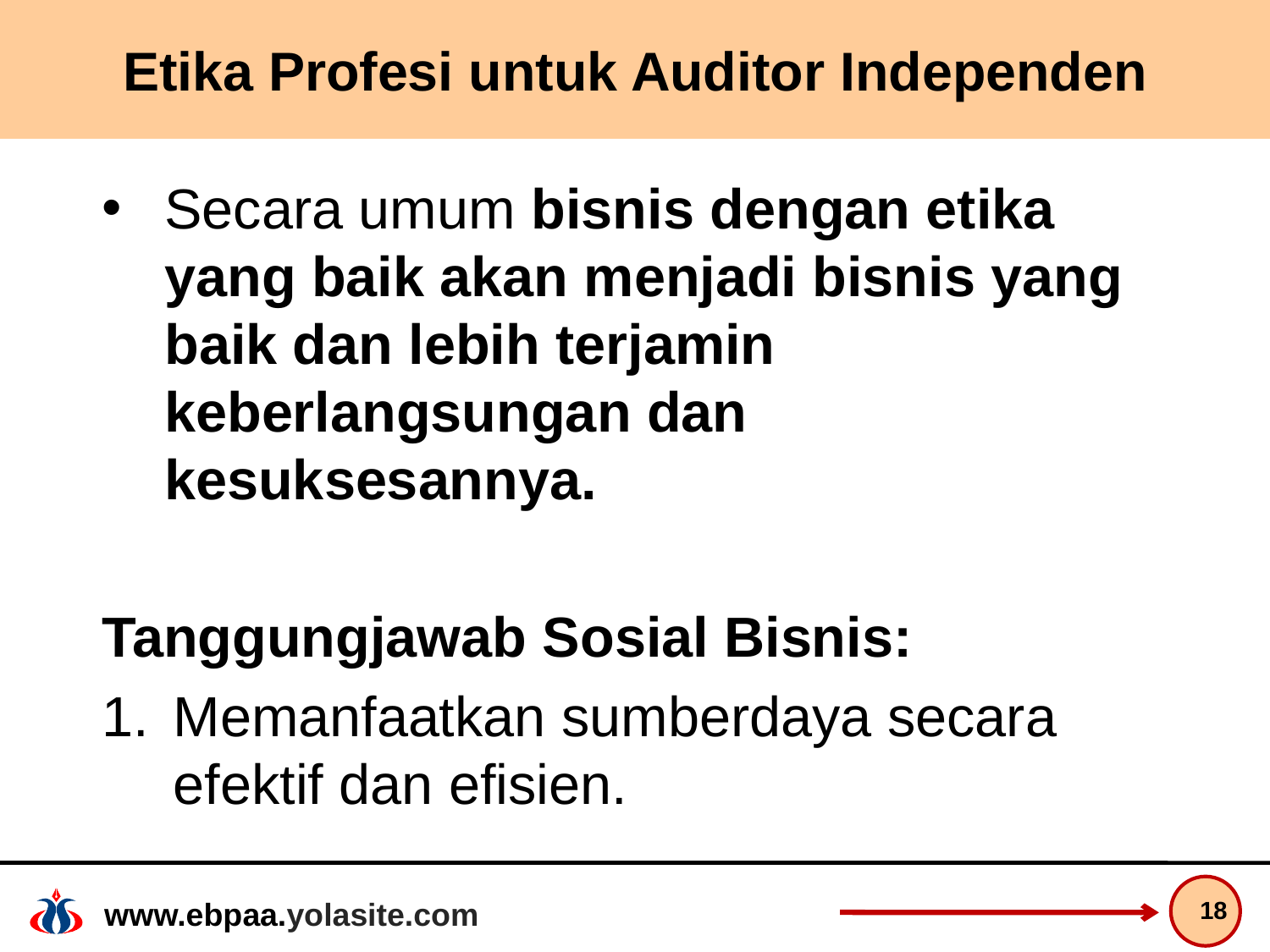

# Etika Profesi untuk Auditor Independen
Secara umum bisnis dengan etika yang baik akan menjadi bisnis yang  baik dan lebih terjamin keberlangsungan dan kesuksesannya.

Tanggungjawab Sosial Bisnis:
Memanfaatkan sumberdaya secara efektif dan efisien.
18